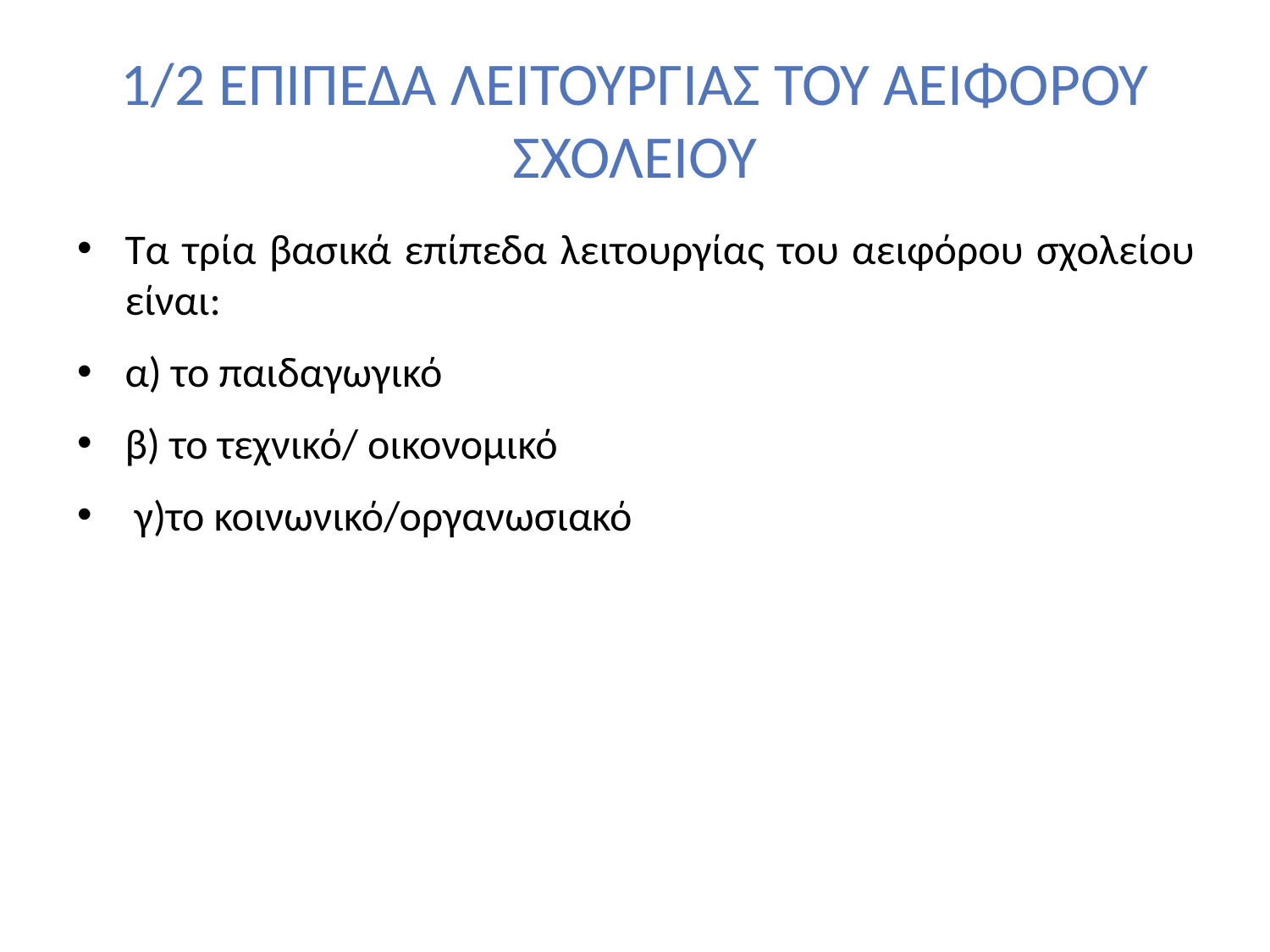

# 1/2 ΕΠΙΠΕΔΑ ΛΕΙΤΟΥΡΓΙΑΣ ΤΟΥ ΑΕΙΦΟΡΟΥ ΣΧΟΛΕΙΟΥ
Τα τρία βασικά επίπεδα λειτουργίας του αειφόρου σχολείου είναι:
α) το παιδαγωγικό
β) το τεχνικό/ οικονομικό
 γ)το κοινωνικό/οργανωσιακό